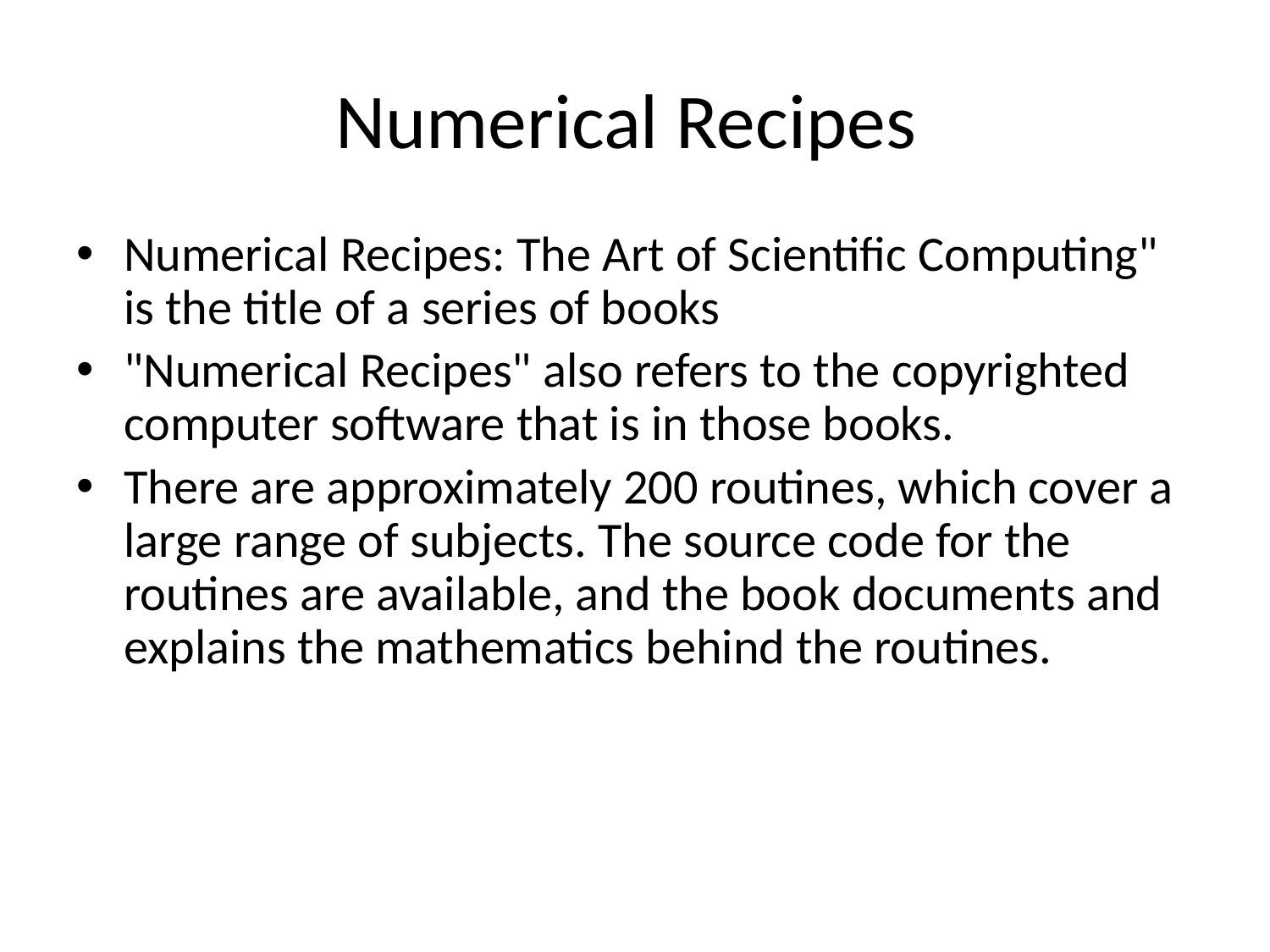

# Numerical Recipes
Numerical Recipes: The Art of Scientific Computing" is the title of a series of books
"Numerical Recipes" also refers to the copyrighted computer software that is in those books.
There are approximately 200 routines, which cover a large range of subjects. The source code for the routines are available, and the book documents and explains the mathematics behind the routines.